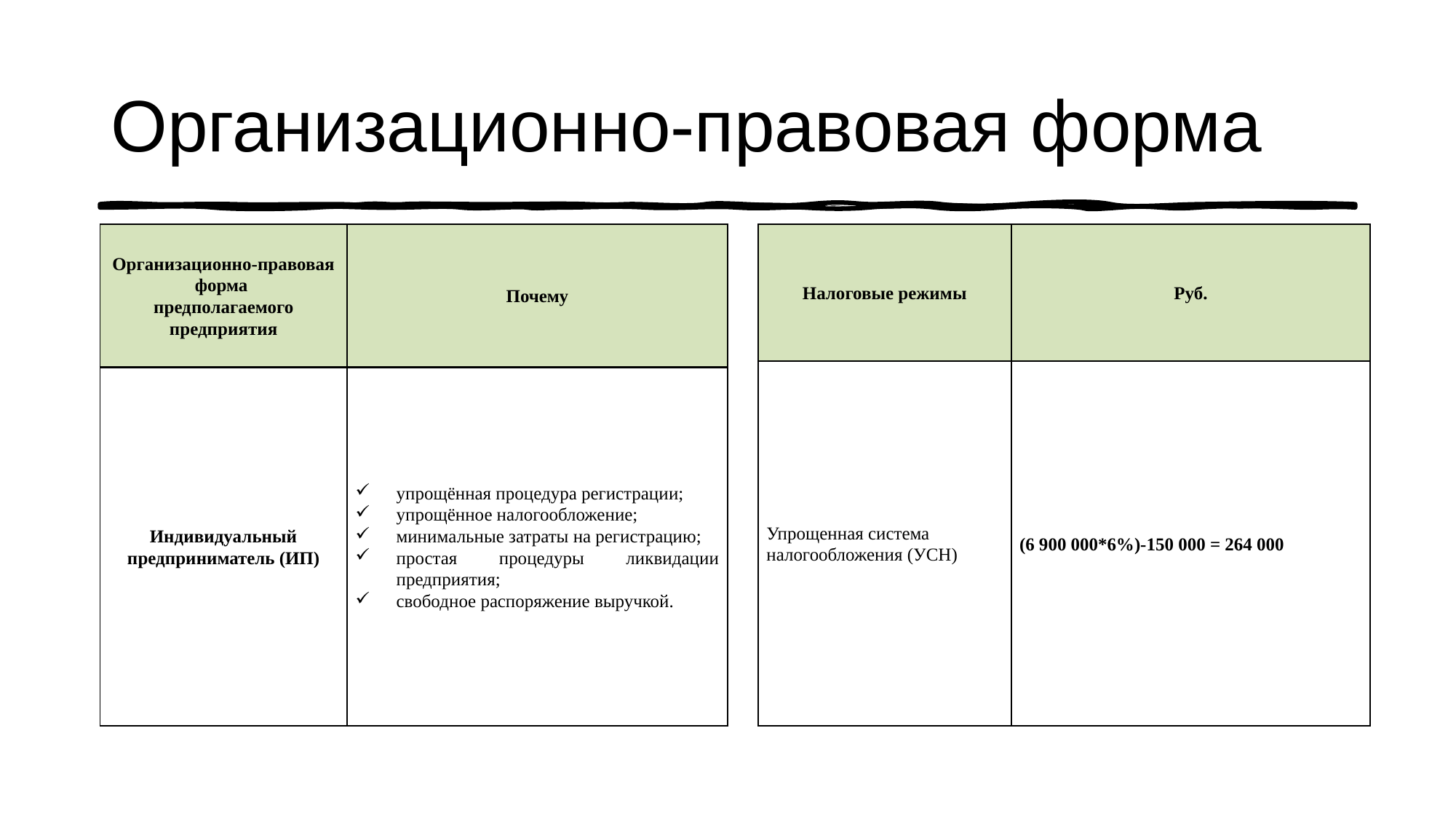

# Организационно-правовая форма
| Организационно-правовая форма предполагаемого предприятия | Почему |
| --- | --- |
| Индивидуальный предприниматель (ИП) | упрощённая процедура регистрации; упрощённое налогообложение; минимальные затраты на регистрацию; простая процедуры ликвидации предприятия; свободное распоряжение выручкой. |
| Налоговые режимы | Руб. |
| --- | --- |
| Упрощенная система налогообложения (УСН) | (6 900 000\*6%)-150 000 = 264 000 |